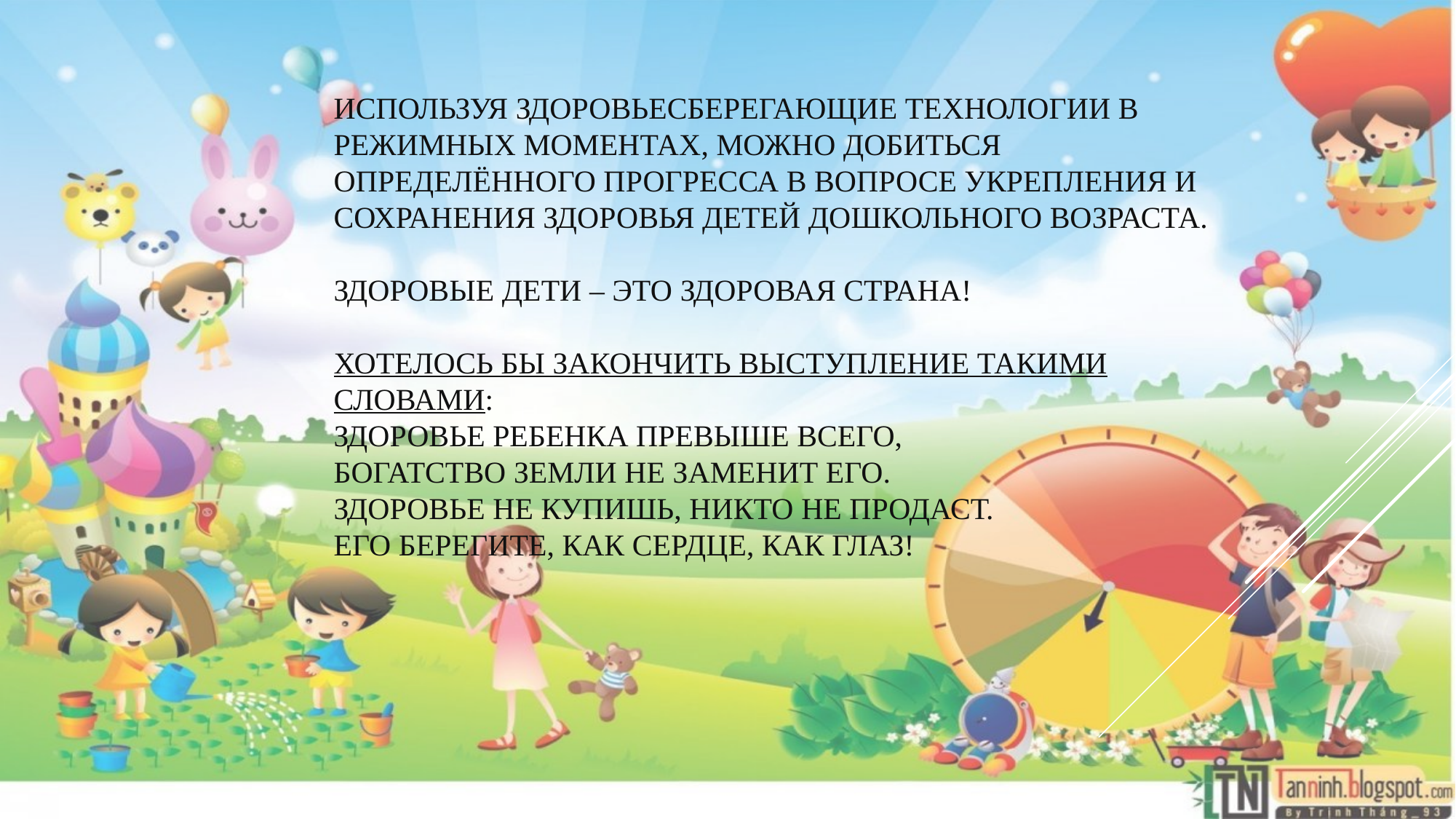

# используя здоровьесберегающие технологии в режимных моментах, можно добиться определённого прогресса в вопросе укрепления и сохранения здоровья детей дошкольного возраста. Здоровые дети – Это здоровая СТРАНА! Хотелось бы закончить выступление такими словами: Здоровье ребенка превыше всего, богатство земли не заменит его.  Здоровье не купишь, никто не продаст. Его берегите, как сердце, как глаз!